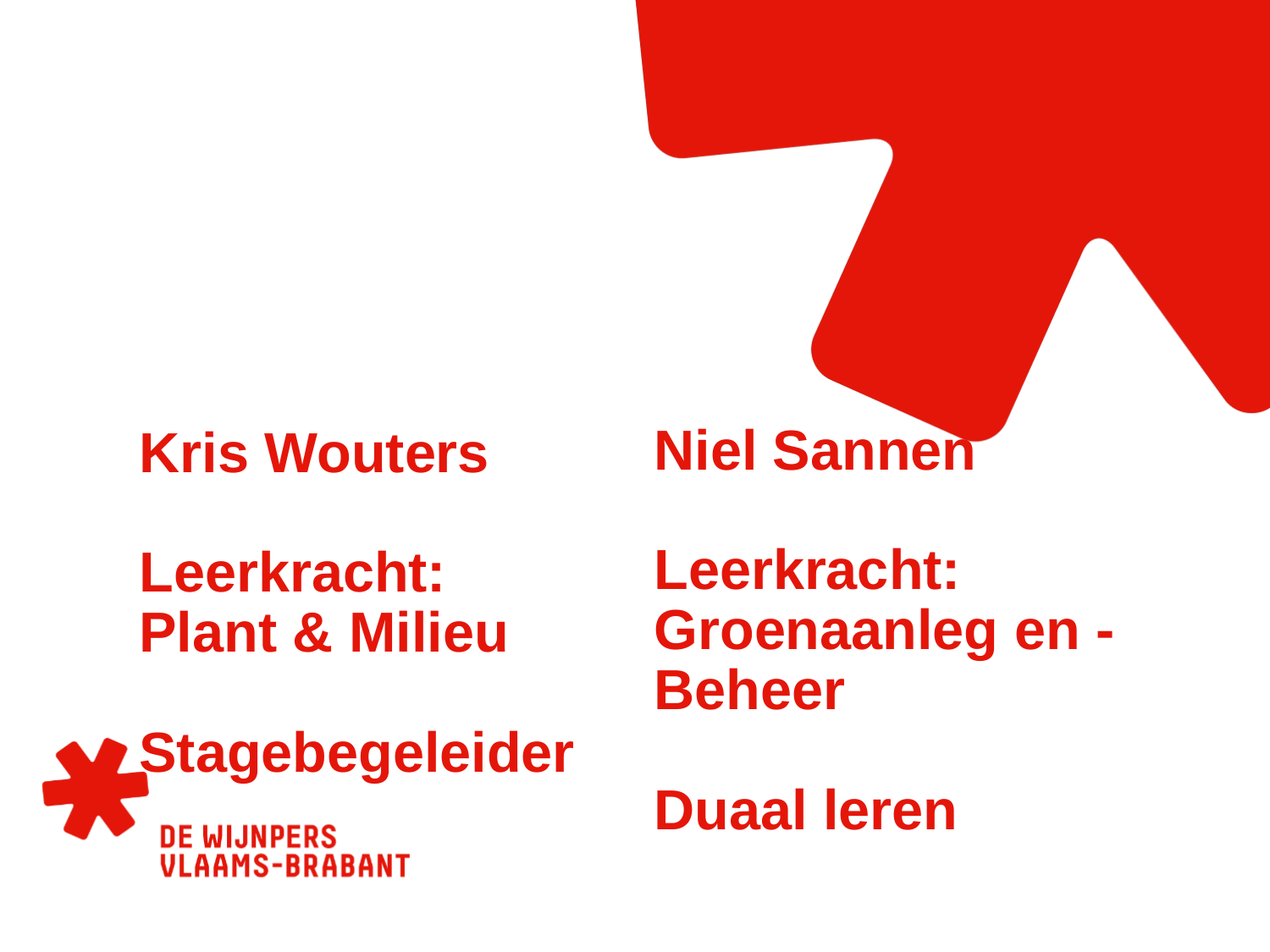

Niel Sannen
Leerkracht: Groenaanleg en -Beheer
Duaal leren
# Kris Wouters Leerkracht: Plant & Milieu Stagebegeleider